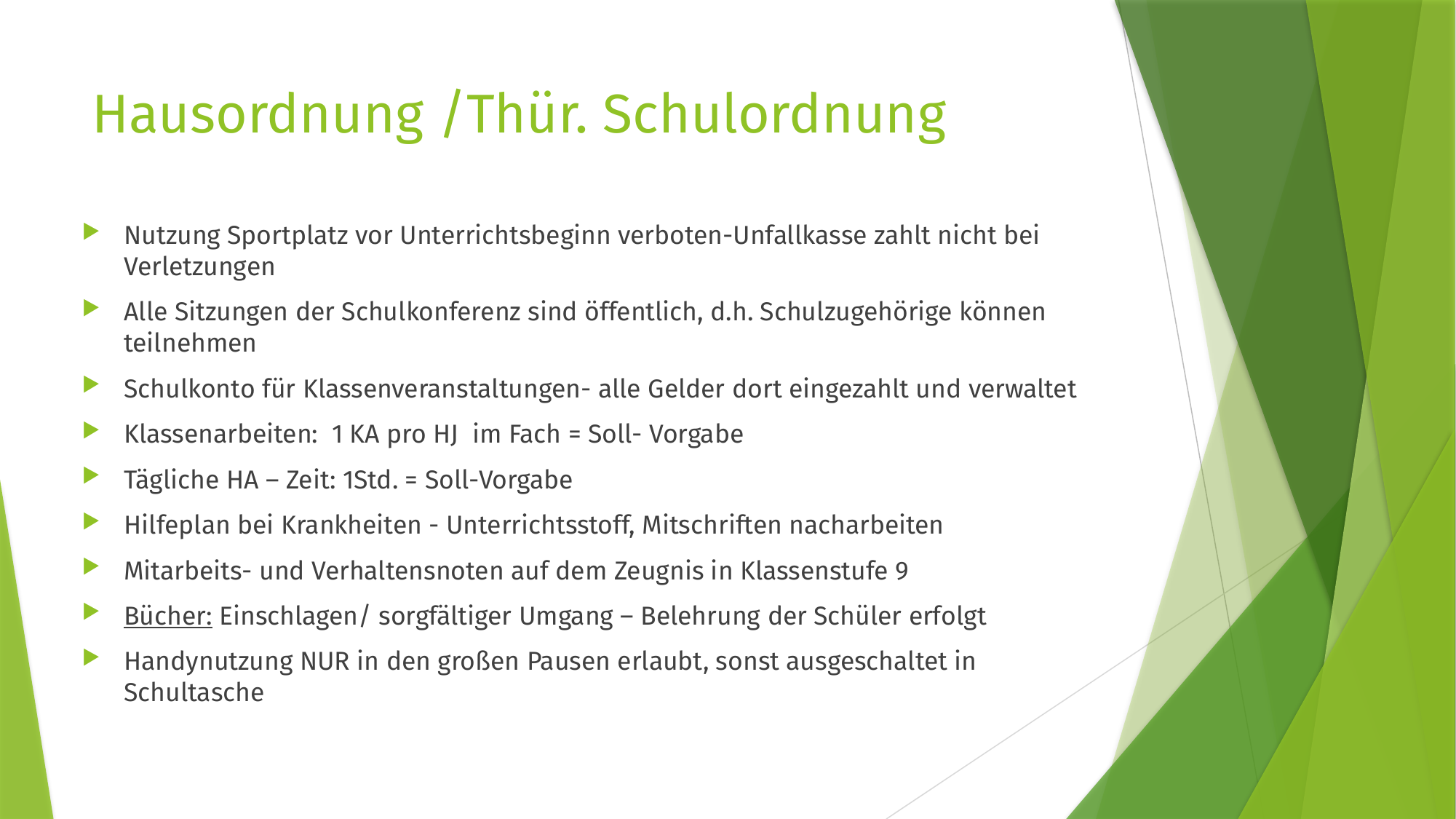

# Hausordnung /Thür. Schulordnung

Nutzung Sportplatz vor Unterrichtsbeginn verboten-Unfallkasse zahlt nicht bei Verletzungen
Alle Sitzungen der Schulkonferenz sind öffentlich, d.h. Schulzugehörige können teilnehmen
Schulkonto für Klassenveranstaltungen- alle Gelder dort eingezahlt und verwaltet
Klassenarbeiten:  1 KA pro HJ  im Fach = Soll- Vorgabe
Tägliche HA – Zeit: 1Std. = Soll-Vorgabe
Hilfeplan bei Krankheiten - Unterrichtsstoff, Mitschriften nacharbeiten
Mitarbeits- und Verhaltensnoten auf dem Zeugnis in Klassenstufe 9
Bücher: Einschlagen/ sorgfältiger Umgang – Belehrung der Schüler erfolgt
Handynutzung NUR in den großen Pausen erlaubt, sonst ausgeschaltet in Schultasche